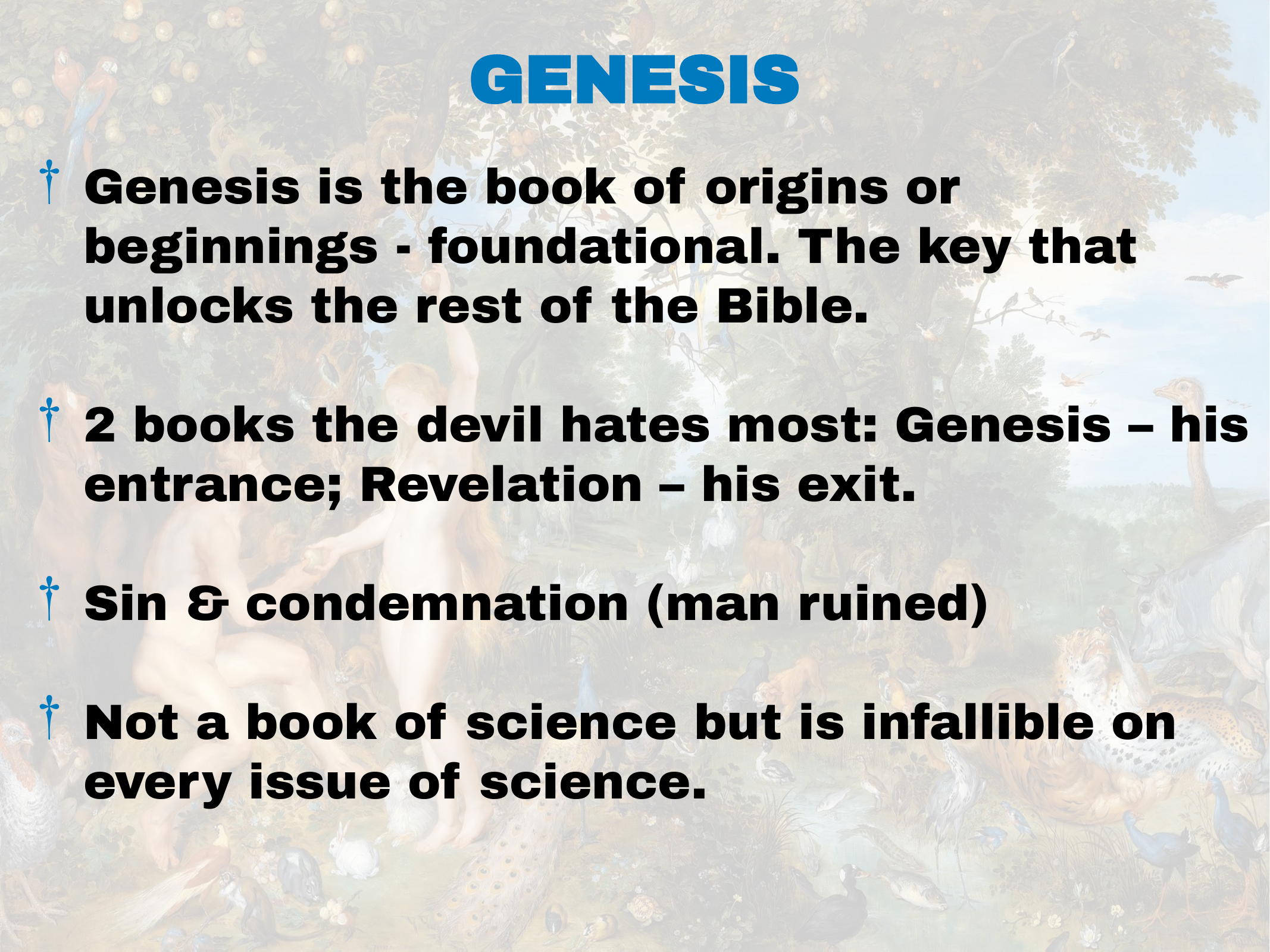

GENESIS
Genesis is the book of origins or beginnings - foundational. The key that unlocks the rest of the Bible.

2 books the devil hates most: Genesis – his entrance; Revelation – his exit.

Sin & condemnation (man ruined)
Not a book of science but is infallible on every issue of science.